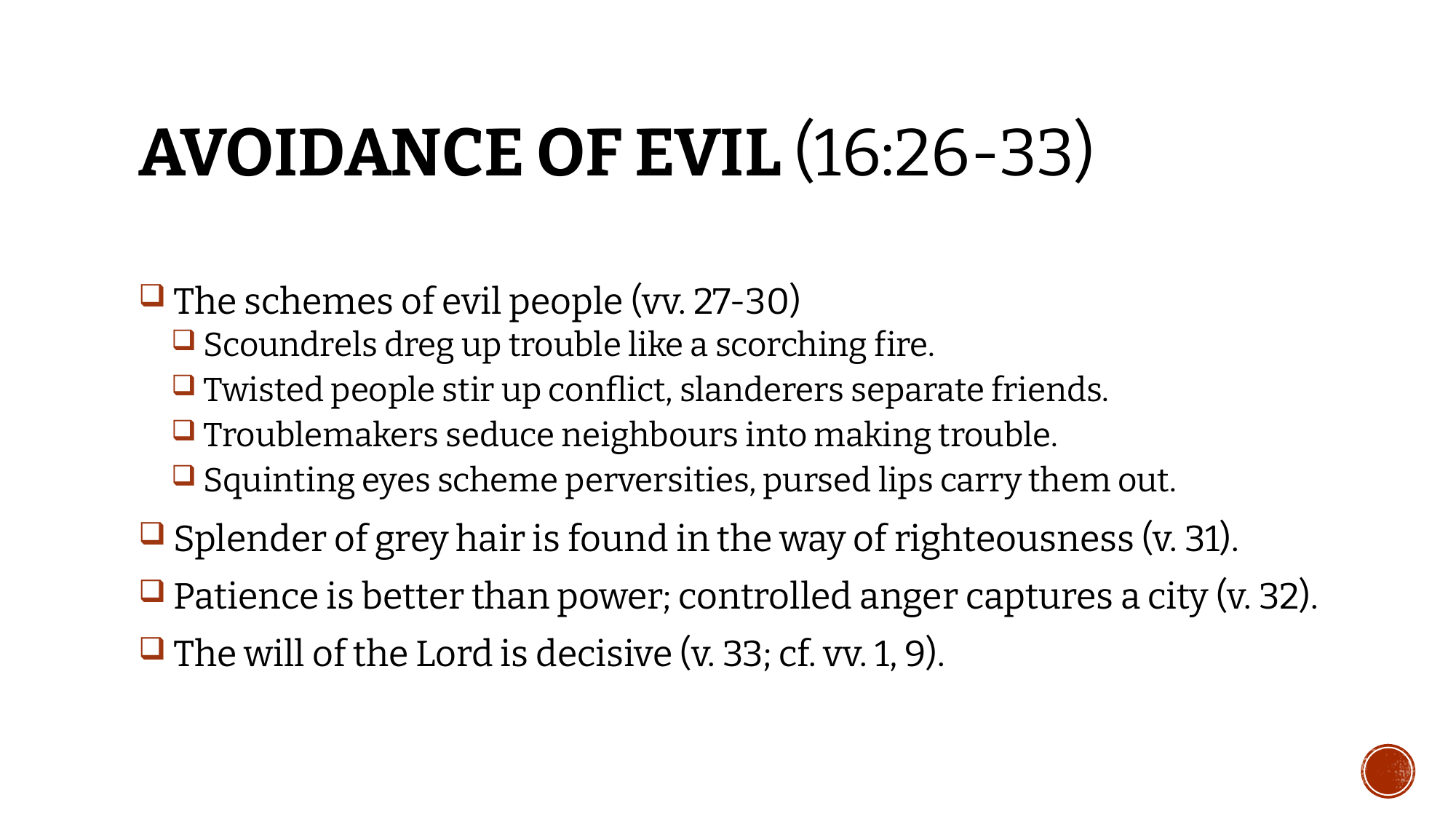

# AVOIDANCE OF EVIL (16:26-33)

 The schemes of evil people (vv. 27-30)
 Scoundrels dreg up trouble like a scorching fire.
 Twisted people stir up conflict, slanderers separate friends.
 Troublemakers seduce neighbours into making trouble.
 Squinting eyes scheme perversities, pursed lips carry them out.
 Splender of grey hair is found in the way of righteousness (v. 31).
 Patience is better than power; controlled anger captures a city (v. 32).
 The will of the Lord is decisive (v. 33; cf. vv. 1, 9).